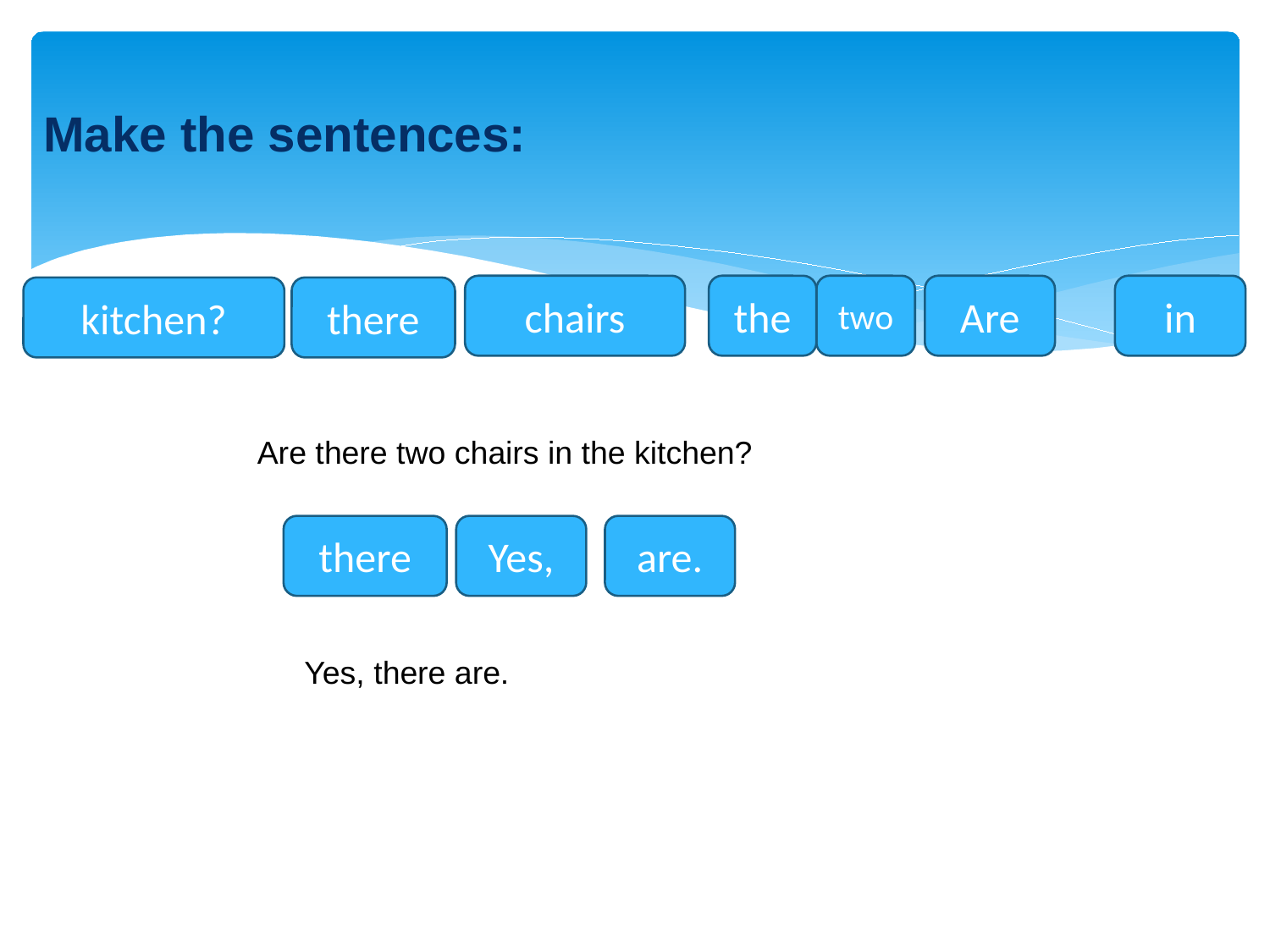

Make the sentences:
chairs
the
two
Are
in
kitchen?
there
Are there two chairs in the kitchen?
there
Yes,
are.
Yes, there are.
9